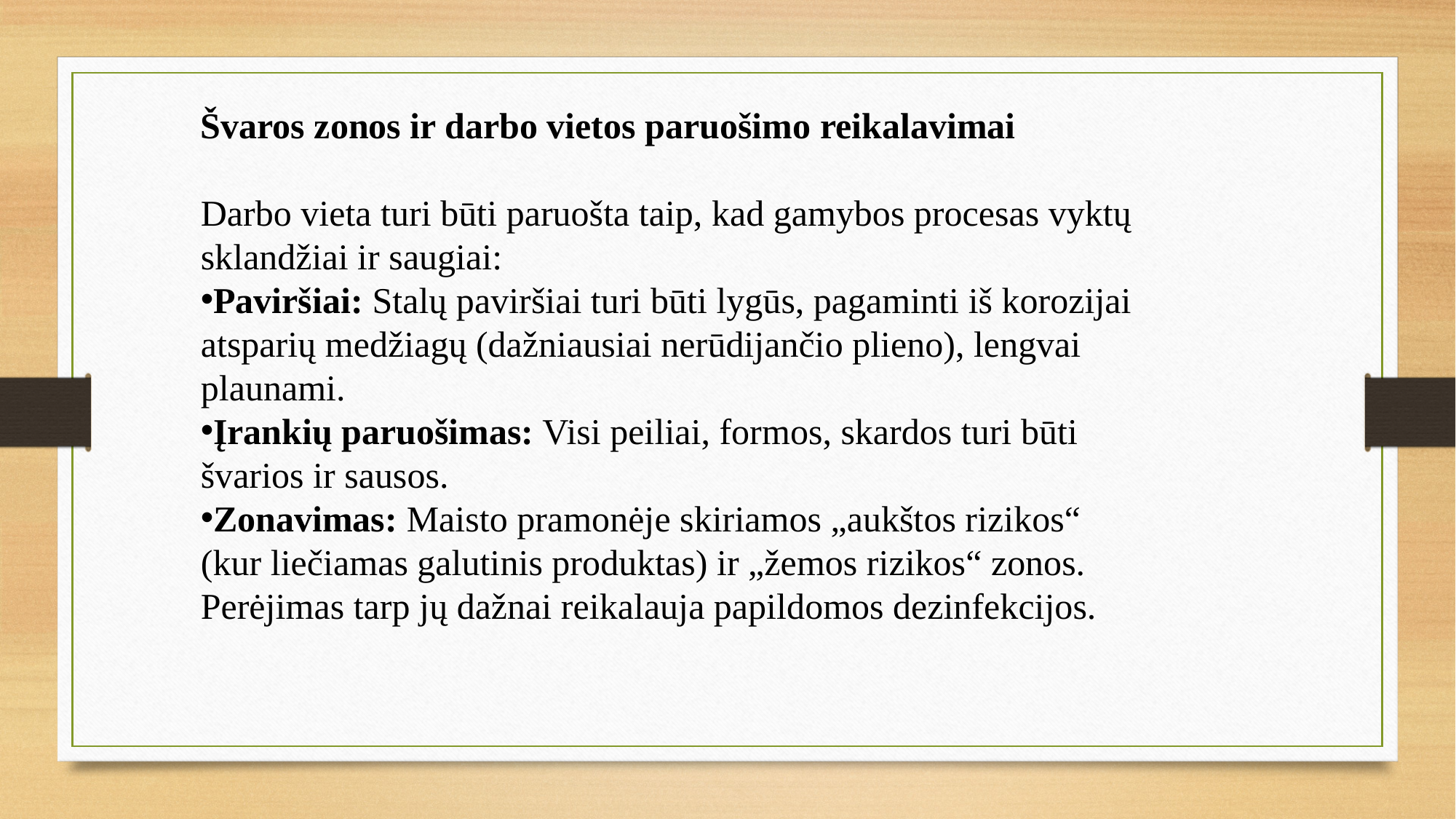

Švaros zonos ir darbo vietos paruošimo reikalavimai

Darbo vieta turi būti paruošta taip, kad gamybos procesas vyktų sklandžiai ir saugiai:
Paviršiai: Stalų paviršiai turi būti lygūs, pagaminti iš korozijai atsparių medžiagų (dažniausiai nerūdijančio plieno), lengvai plaunami.
Įrankių paruošimas: Visi peiliai, formos, skardos turi būti švarios ir sausos.
Zonavimas: Maisto pramonėje skiriamos „aukštos rizikos“ (kur liečiamas galutinis produktas) ir „žemos rizikos“ zonos. Perėjimas tarp jų dažnai reikalauja papildomos dezinfekcijos.